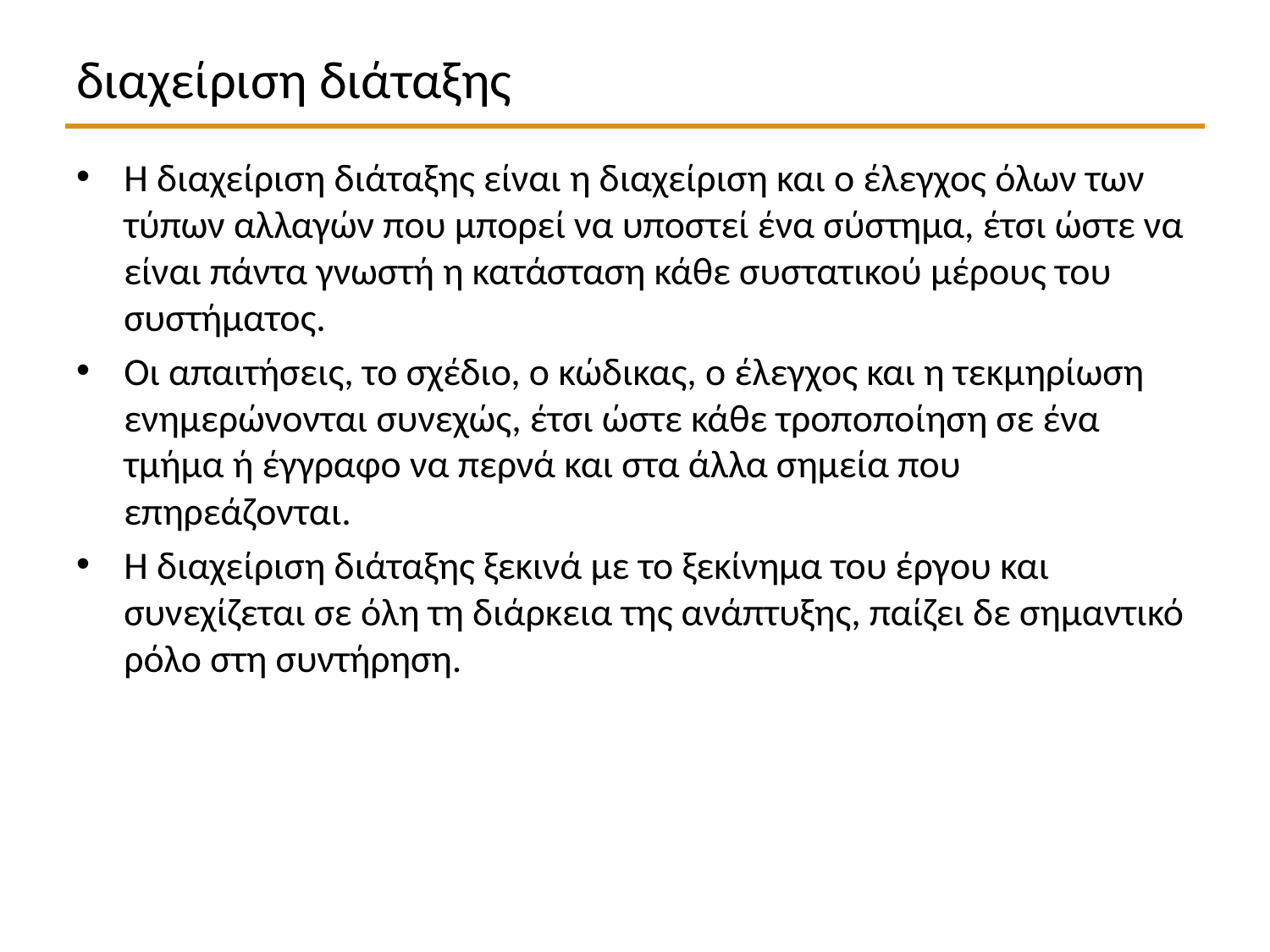

# διαχείριση διάταξης
Η διαχείριση διάταξης είναι η διαχείριση και ο έλεγχος όλων των τύπων αλλαγών που μπορεί να υποστεί ένα σύστημα, έτσι ώστε να είναι πάντα γνωστή η κατάσταση κάθε συστατικού μέρους του συστήματος.
Οι απαιτήσεις, το σχέδιο, ο κώδικας, ο έλεγχος και η τεκμηρίωση ενημερώνονται συνεχώς, έτσι ώστε κάθε τροποποίηση σε ένα τμήμα ή έγγραφο να περνά και στα άλλα σημεία που επηρεάζονται.
Η διαχείριση διάταξης ξεκινά με το ξεκίνημα του έργου και συνεχίζεται σε όλη τη διάρκεια της ανάπτυξης, παίζει δε σημαντικό ρόλο στη συντήρηση.